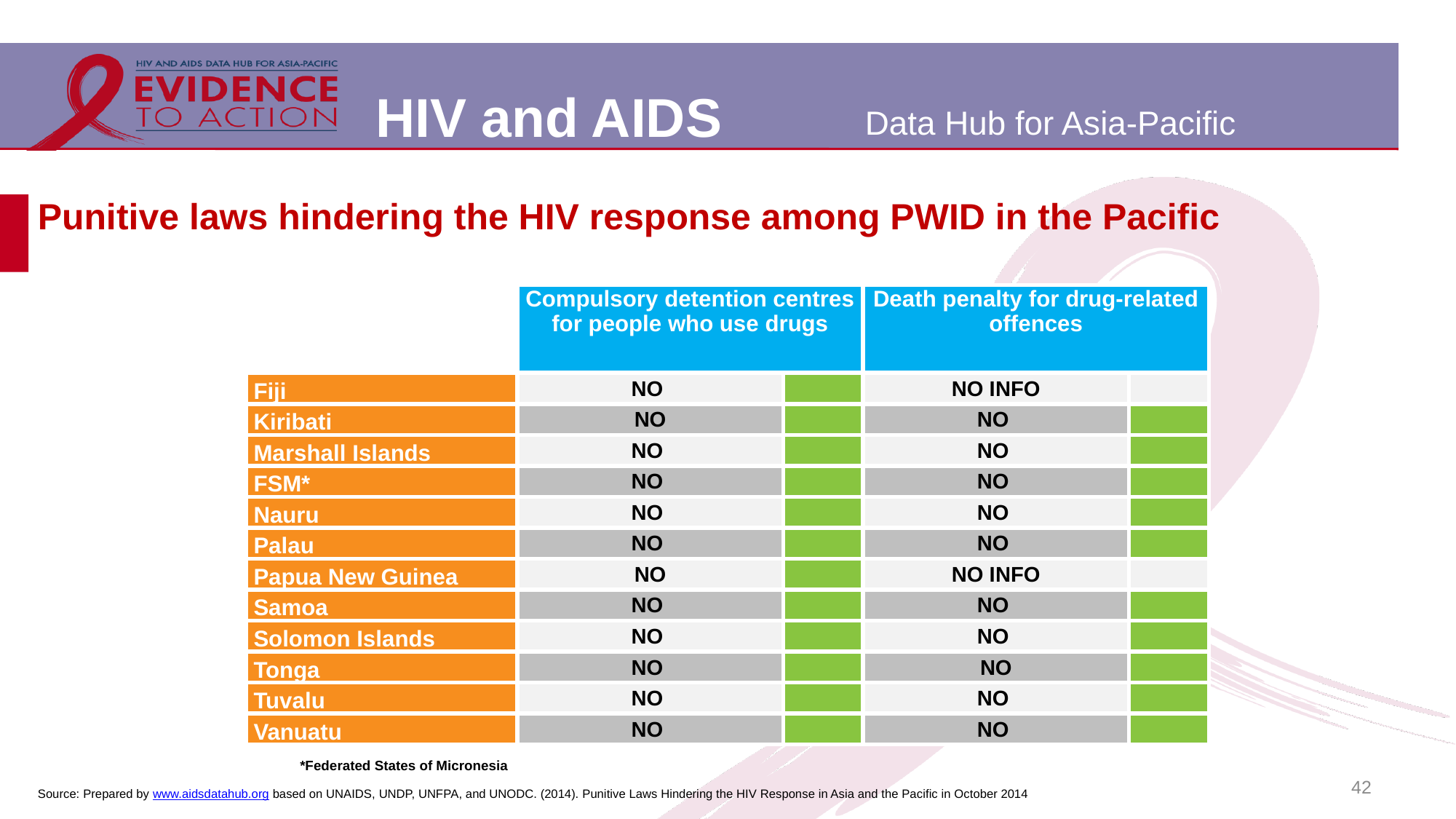

# Punitive laws hindering the HIV response among PWID in the Pacific
|  |  | Compulsory detention centres for people who use drugs |  | Death penalty for drug-related offences |  |
| --- | --- | --- | --- | --- | --- |
|  |  |  |  |  |  |
| Fiji |  | NO |  | NO INFO |  |
| Kiribati |  | NO |  | NO |  |
| Marshall Islands |  | NO |  | NO |  |
| FSM\* |  | NO |  | NO |  |
| Nauru |  | NO |  | NO |  |
| Palau |  | NO |  | NO |  |
| Papua New Guinea |  | NO |  | NO INFO |  |
| Samoa |  | NO |  | NO |  |
| Solomon Islands |  | NO |  | NO |  |
| Tonga |  | NO |  | NO |  |
| Tuvalu |  | NO |  | NO |  |
| Vanuatu |  | NO |  | NO |  |
*Federated States of Micronesia
42
Source: Prepared by www.aidsdatahub.org based on UNAIDS, UNDP, UNFPA, and UNODC. (2014). Punitive Laws Hindering the HIV Response in Asia and the Pacific in October 2014